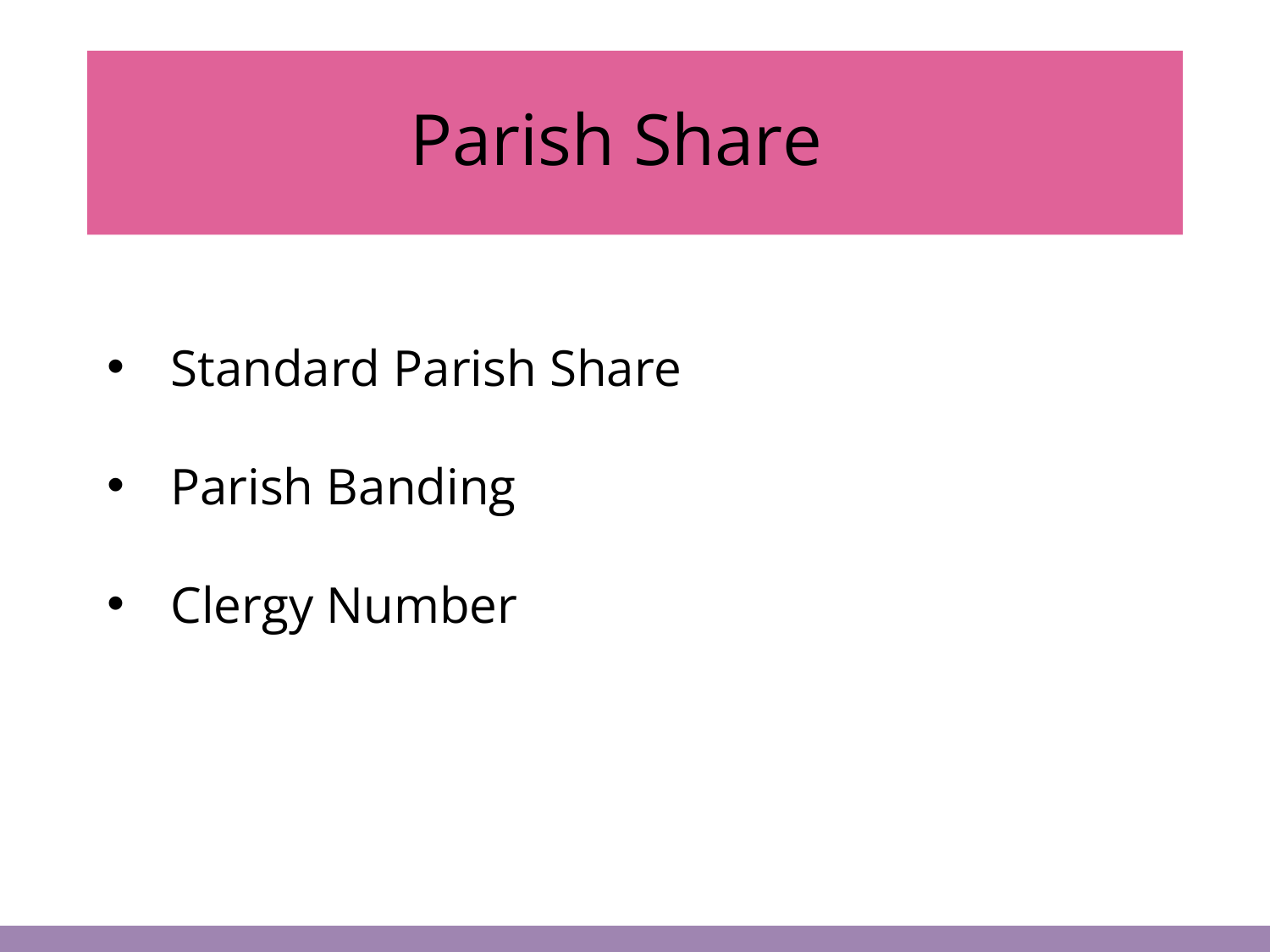

# Parish Share

Standard Parish Share

Parish Banding

Clergy Number